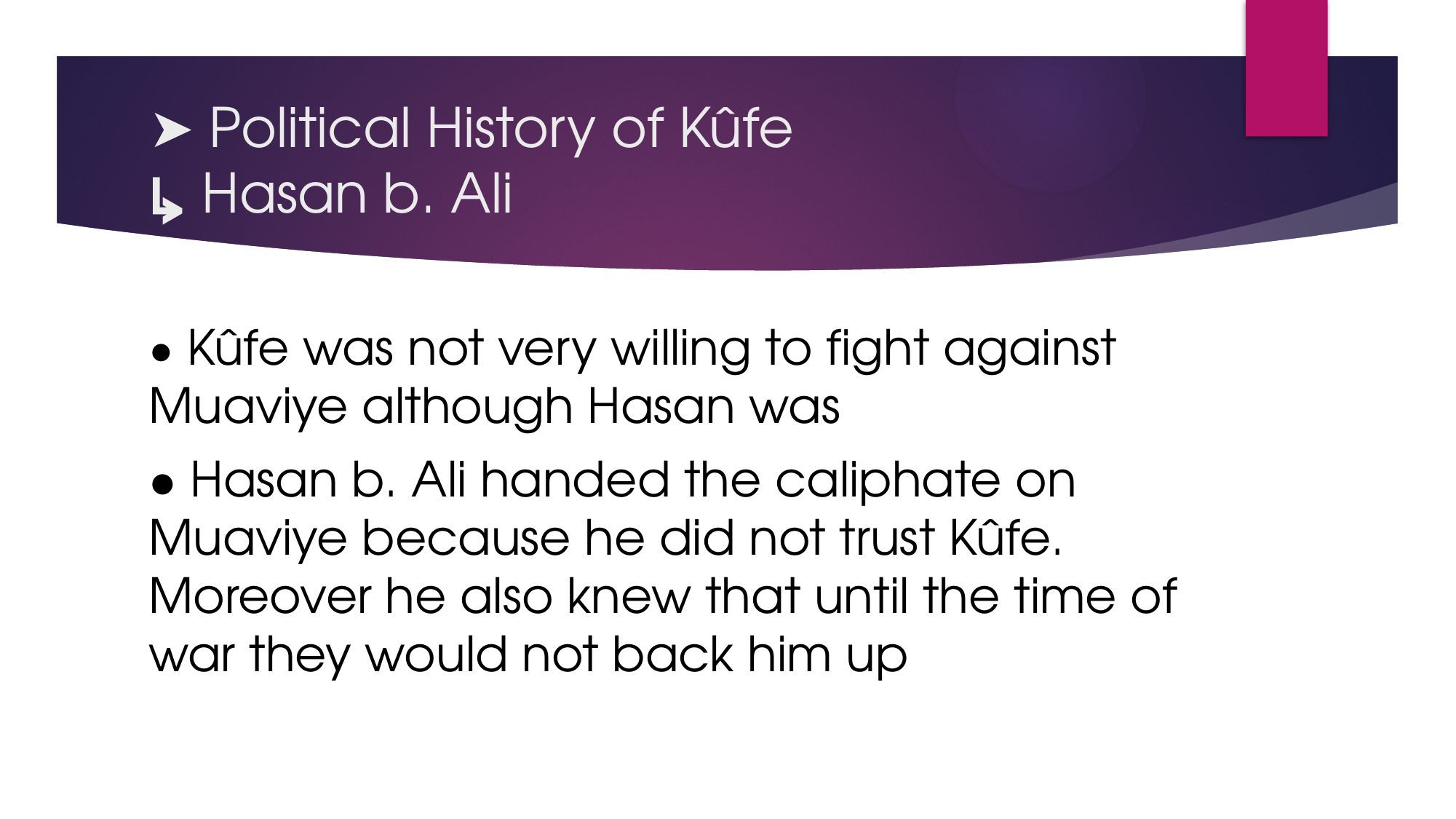

# ➤ Political History of Kûfe ↳ Hasan b. Ali
• Kûfe was not very willing to fight against Muaviye although Hasan was
• Hasan b. Ali handed the caliphate on Muaviye because he did not trust Kûfe. Moreover he also knew that until the time of war they would not back him up